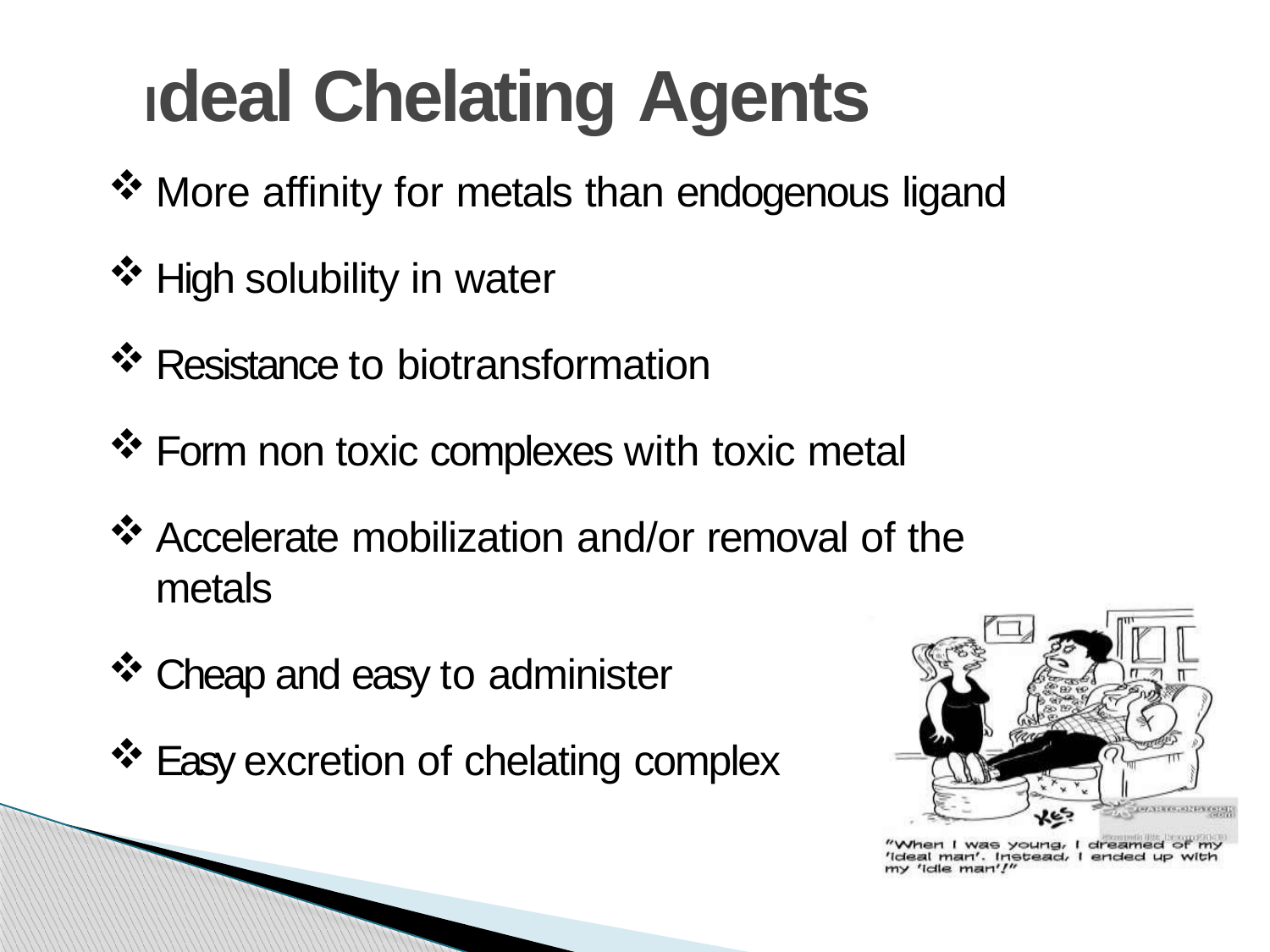

# Ideal Chelating Agents
More affinity for metals than endogenous ligand
High solubility in water
Resistance to biotransformation
Form non toxic complexes with toxic metal
Accelerate mobilization and/or removal of the metals
Cheap and easy to administer
Easy excretion of chelating complex